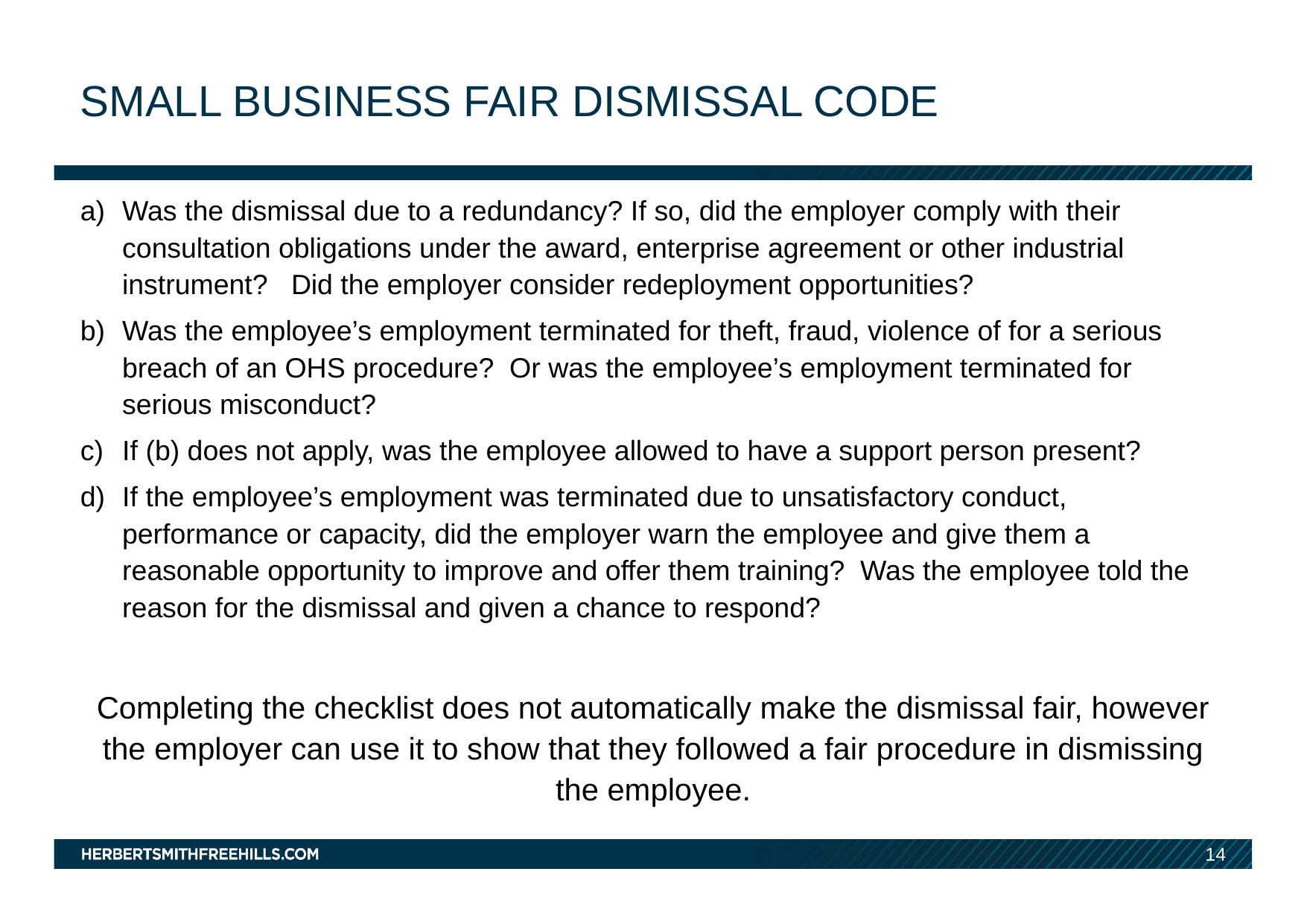

# small business fair dismissal code
Was the dismissal due to a redundancy? If so, did the employer comply with their consultation obligations under the award, enterprise agreement or other industrial instrument?   Did the employer consider redeployment opportunities?
Was the employee’s employment terminated for theft, fraud, violence of for a serious breach of an OHS procedure?  Or was the employee’s employment terminated for serious misconduct?
If (b) does not apply, was the employee allowed to have a support person present?
If the employee’s employment was terminated due to unsatisfactory conduct, performance or capacity, did the employer warn the employee and give them a reasonable opportunity to improve and offer them training?  Was the employee told the reason for the dismissal and given a chance to respond?
Completing the checklist does not automatically make the dismissal fair, however the employer can use it to show that they followed a fair procedure in dismissing the employee.